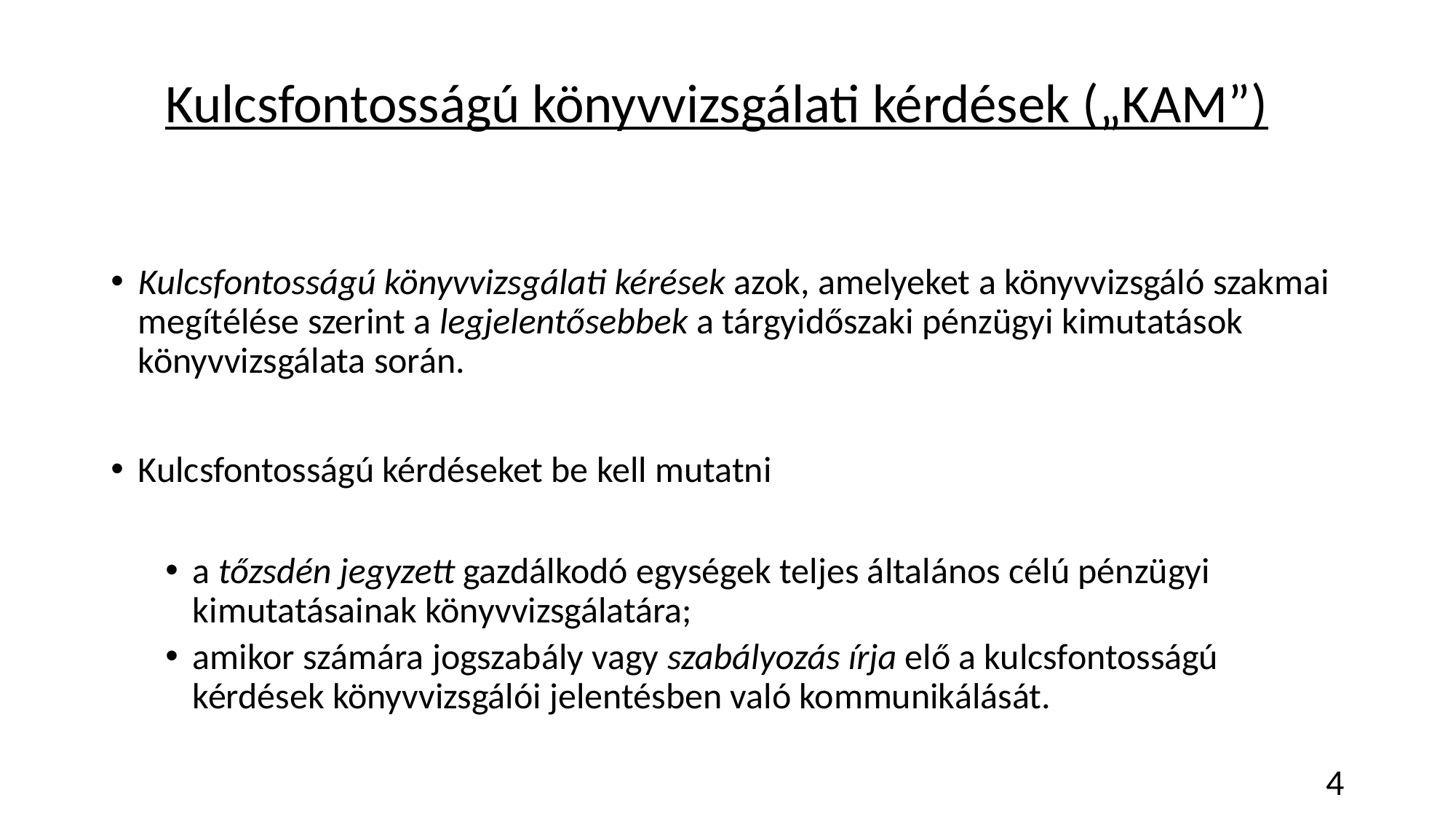

Kulcsfontosságú könyvvizsgálati kérdések („KAM”)

Kulcsfontosságú könyvvizsgálati kérések azok, amelyeket a könyvvizsgáló szakmai megítélése szerint a legjelentősebbek a tárgyidőszaki pénzügyi kimutatások könyvvizsgálata során.

Kulcsfontosságú kérdéseket be kell mutatni

a tőzsdén jegyzett gazdálkodó egységek teljes általános célú pénzügyi kimutatásainak könyvvizsgálatára;
amikor számára jogszabály vagy szabályozás írja elő a kulcsfontosságú kérdések könyvvizsgálói jelentésben való kommunikálását.

4